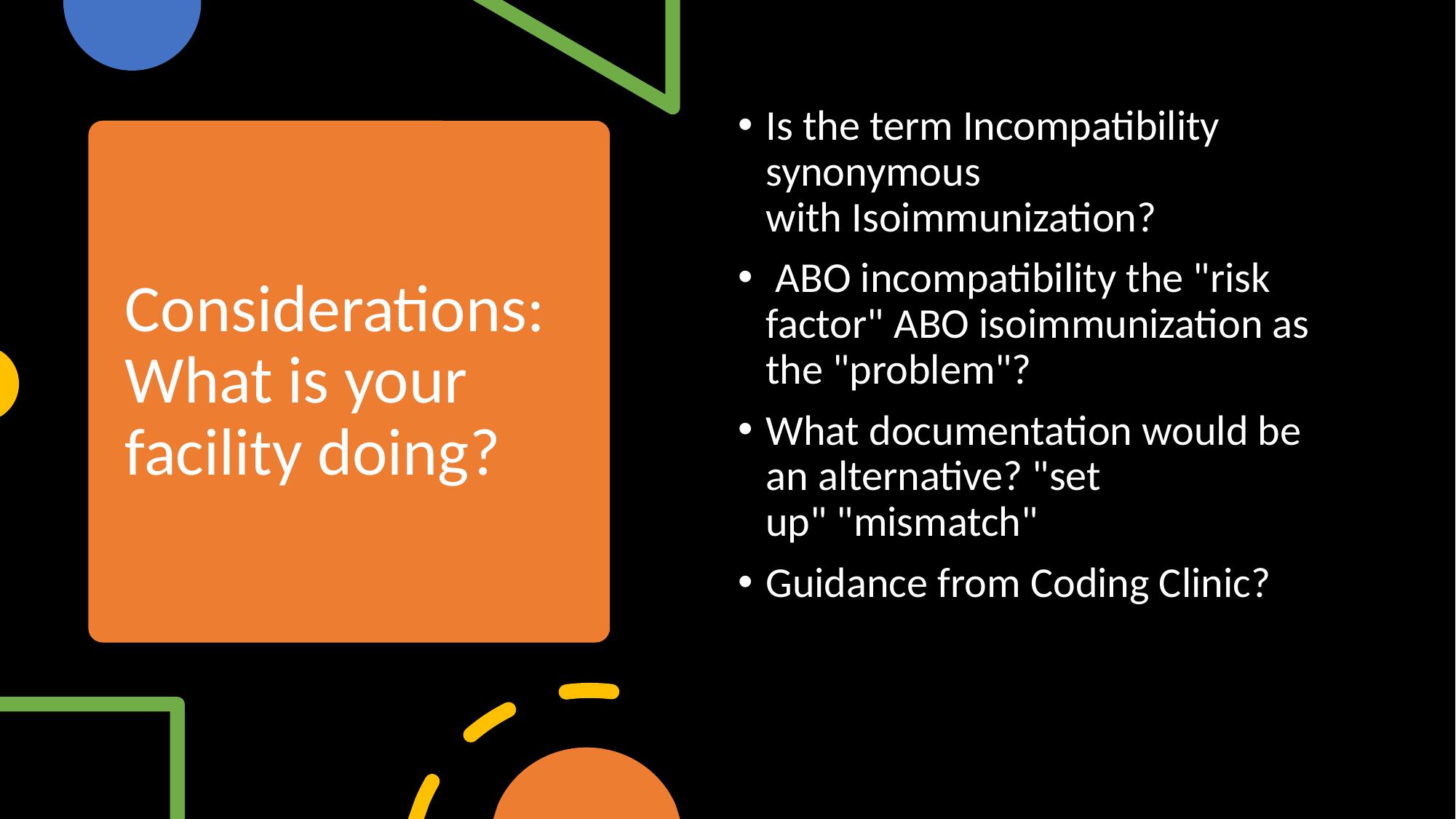

Is the term Incompatibility synonymous with Isoimmunization?
 ABO incompatibility the "risk factor" ABO isoimmunization as the "problem"?
What documentation would be an alternative? "set up" "mismatch"
Guidance from Coding Clinic?

# Considerations: What is your facility doing?